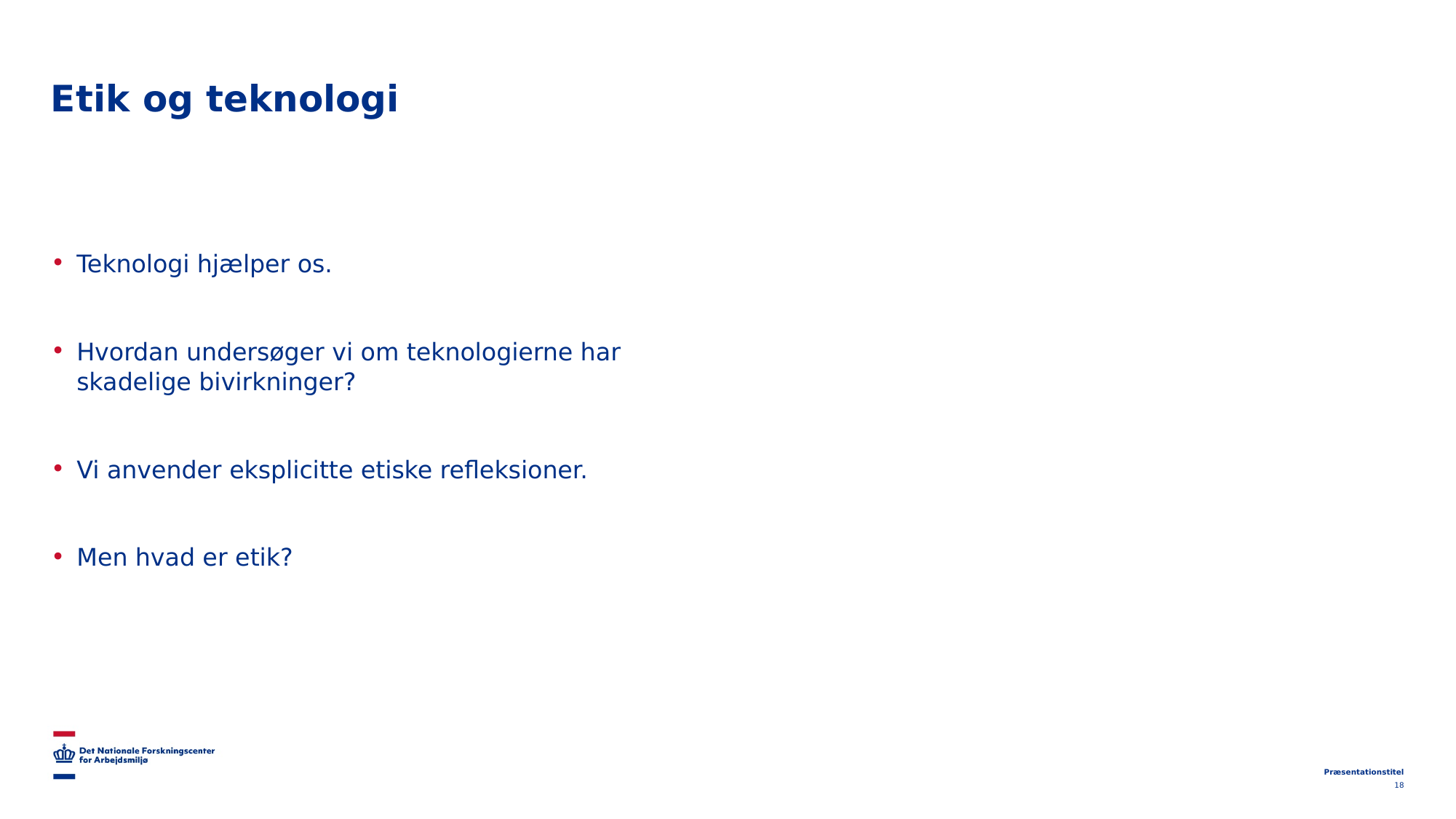

# Etik og teknologi

Teknologi hjælper os.

Hvordan undersøger vi om teknologierne har skadelige bivirkninger?

Vi anvender eksplicitte etiske refleksioner.

Men hvad er etik?
Præsentationstitel
18